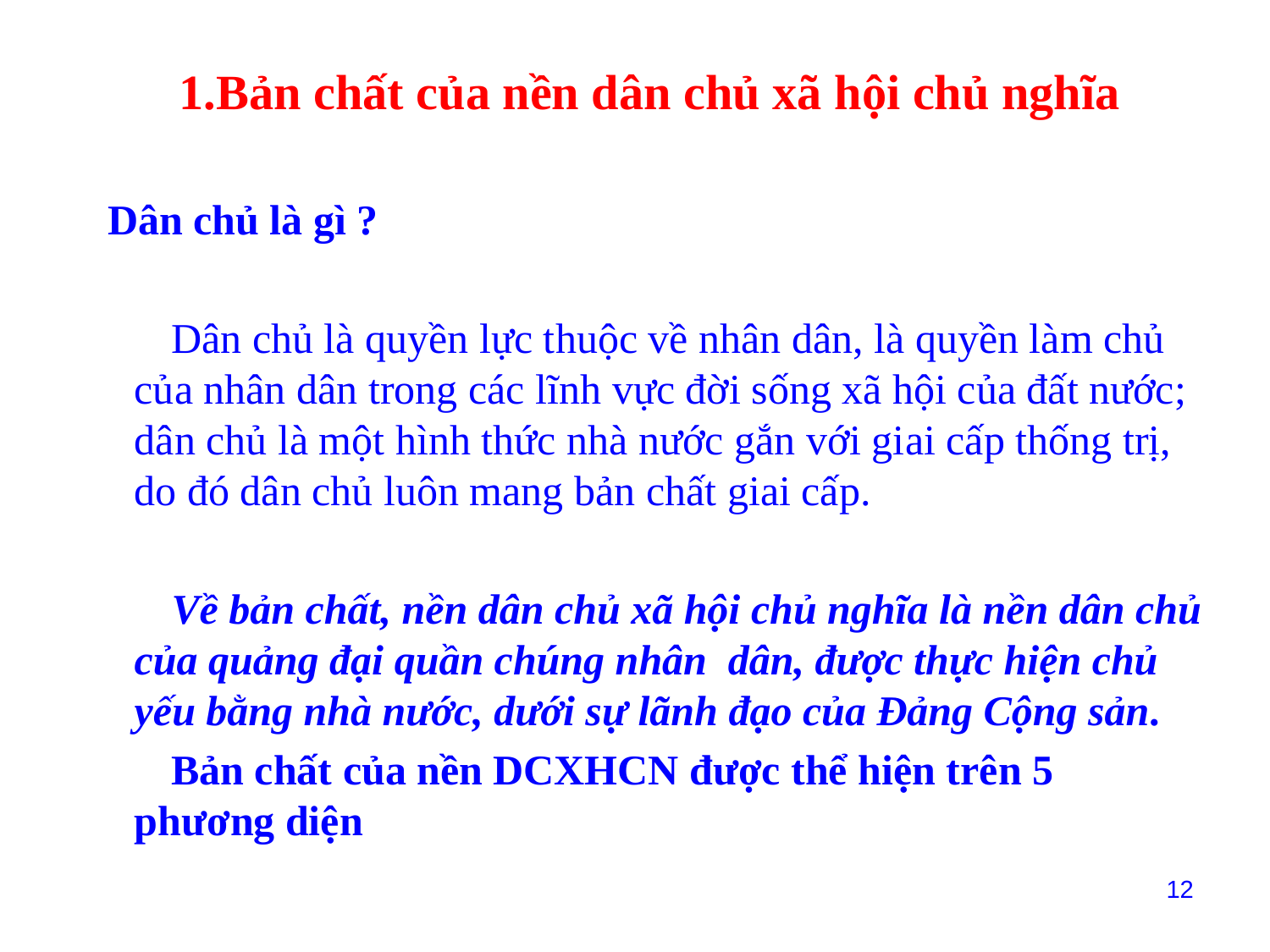

# 1.Bản chất của nền dân chủ xã hội chủ nghĩa

  Dân chủ là gì ?

        Dân chủ là quyền lực thuộc về nhân dân, là quyền làm chủ của nhân dân trong các lĩnh vực đời sống xã hội của đất nước; dân chủ là một hình thức nhà nước gắn với giai cấp thống trị, do đó dân chủ luôn mang bản chất giai cấp.

        Về bản chất, nền dân chủ xã hội chủ nghĩa là nền dân chủ của quảng đại quần chúng nhân  dân, được thực hiện chủ yếu bằng nhà nước, dưới sự lãnh đạo của Đảng Cộng sản.
        Bản chất của nền DCXHCN được thể hiện trên 5 phương diện

12